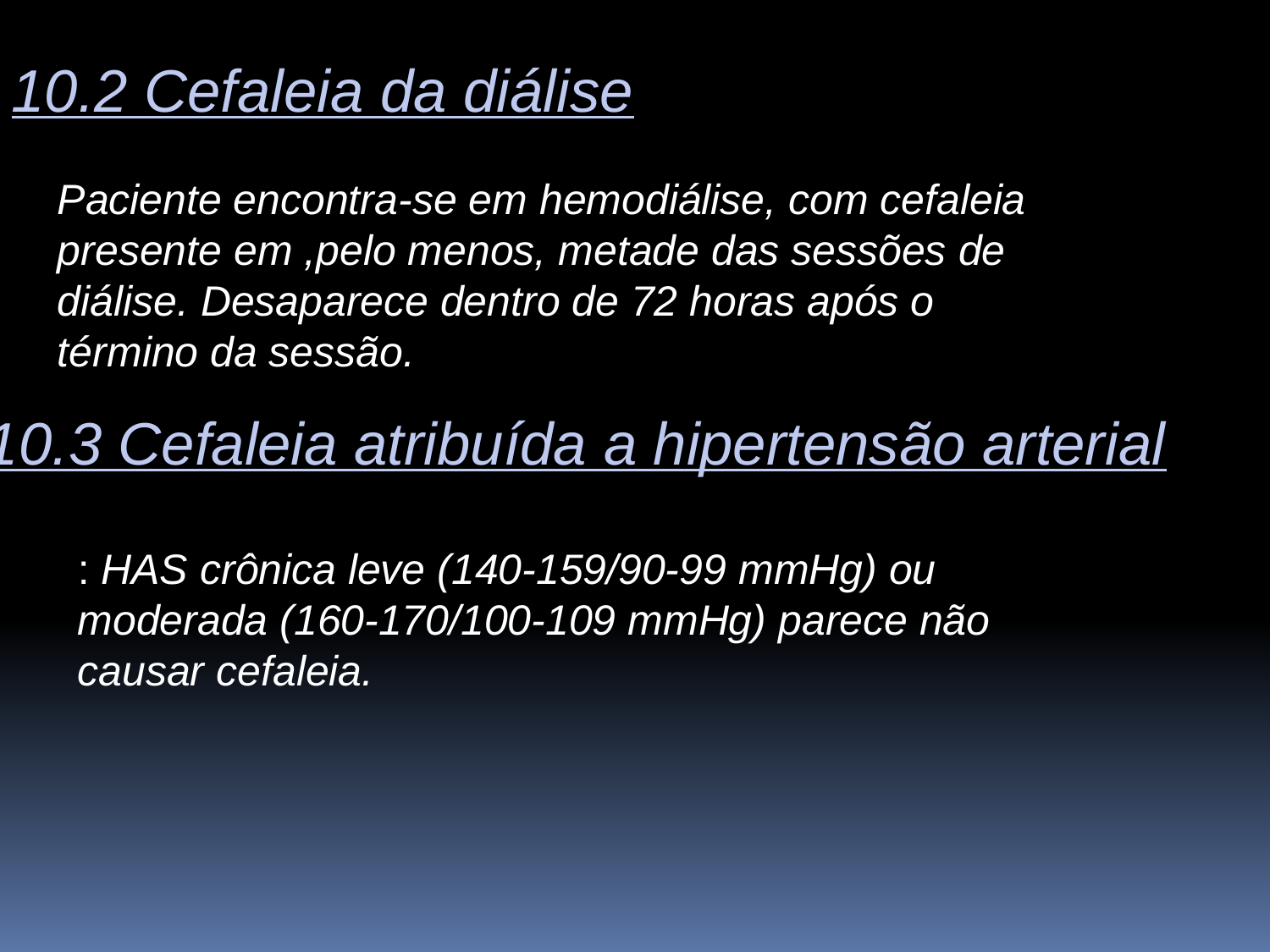

10.2 Cefaleia da diálise
Paciente encontra-se em hemodiálise, com cefaleia presente em ,pelo menos, metade das sessões de diálise. Desaparece dentro de 72 horas após o término da sessão.

10.3 Cefaleia atribuída a hipertensão arterial
: HAS crônica leve (140-159/90-99 mmHg) ou moderada (160-170/100-109 mmHg) parece não causar cefaleia.